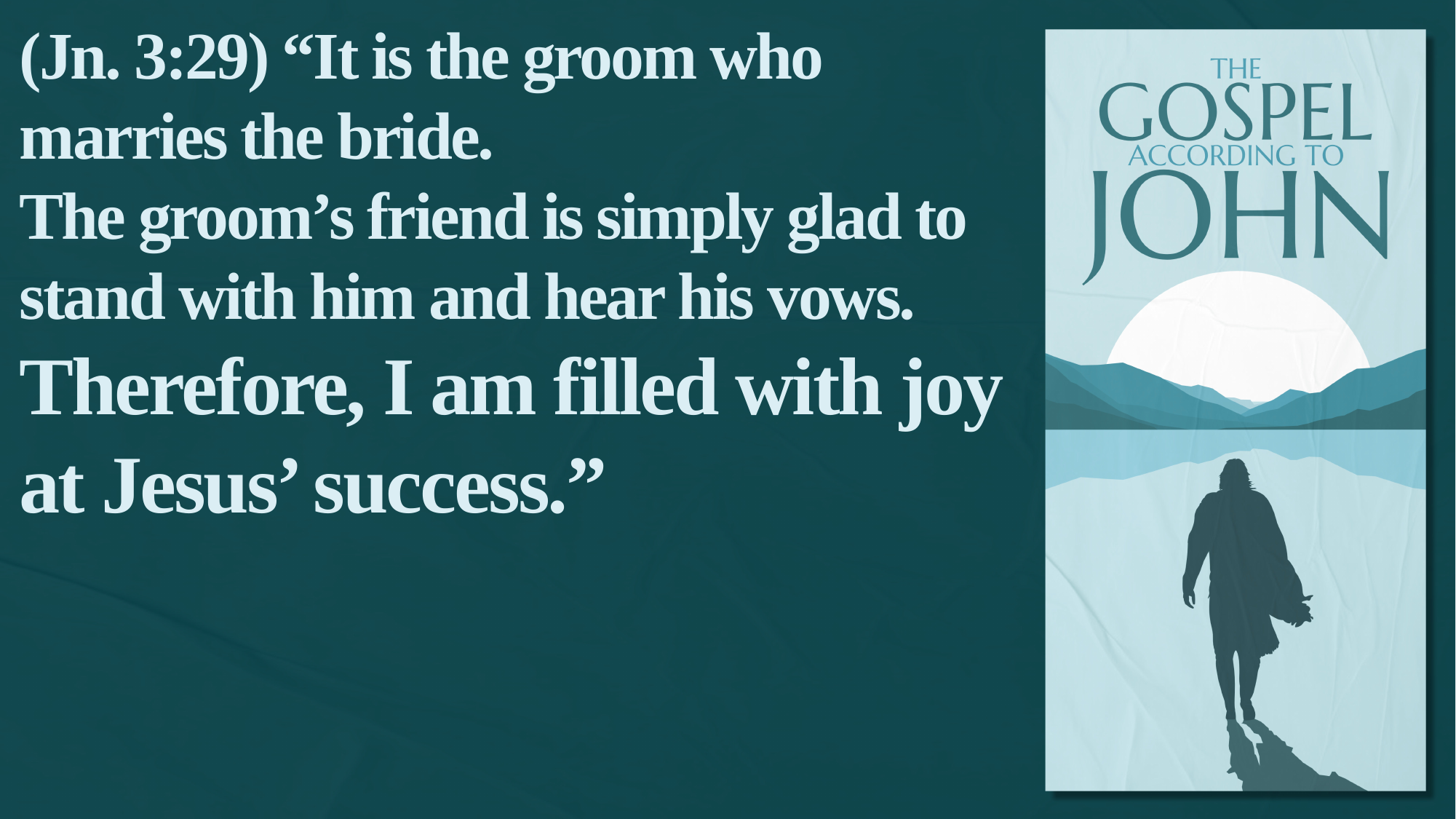

(Jn. 3:29) “It is the groom who marries the bride.
The groom’s friend is simply glad to stand with him and hear his vows.
Therefore, I am filled with joy at Jesus’ success.”